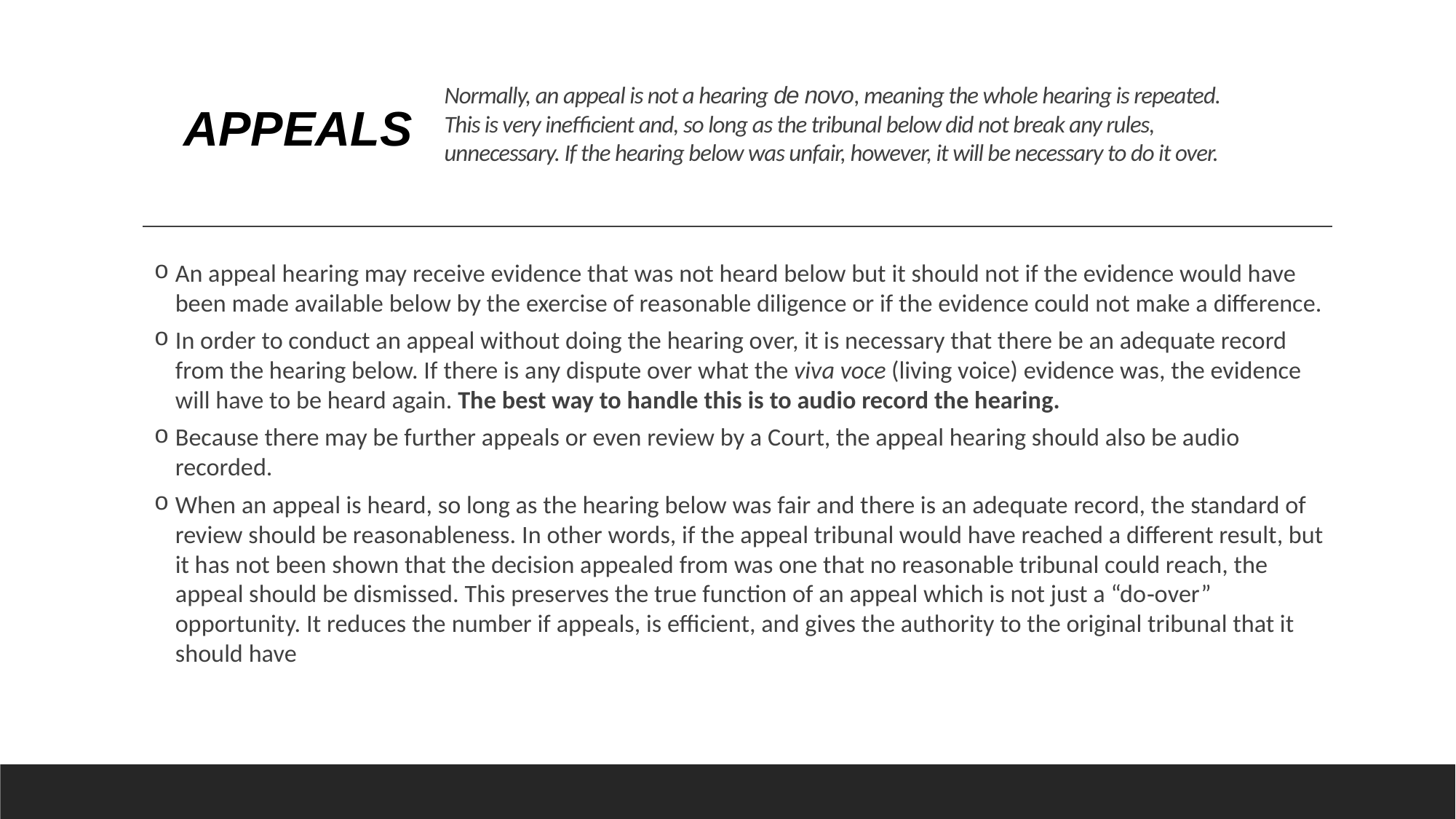

# Normally, an appeal is not a hearing de novo, meaning the whole hearing is repeated. This is very inefficient and, so long as the tribunal below did not break any rules, unnecessary. If the hearing below was unfair, however, it will be necessary to do it over.
APPEALS
An appeal hearing may receive evidence that was not heard below but it should not if the evidence would have been made available below by the exercise of reasonable diligence or if the evidence could not make a difference.
In order to conduct an appeal without doing the hearing over, it is necessary that there be an adequate record from the hearing below. If there is any dispute over what the viva voce (living voice) evidence was, the evidence will have to be heard again. The best way to handle this is to audio record the hearing.
Because there may be further appeals or even review by a Court, the appeal hearing should also be audio recorded.
When an appeal is heard, so long as the hearing below was fair and there is an adequate record, the standard of review should be reasonableness. In other words, if the appeal tribunal would have reached a different result, but it has not been shown that the decision appealed from was one that no reasonable tribunal could reach, the appeal should be dismissed. This preserves the true function of an appeal which is not just a “do‐over” opportunity. It reduces the number if appeals, is efficient, and gives the authority to the original tribunal that it should have